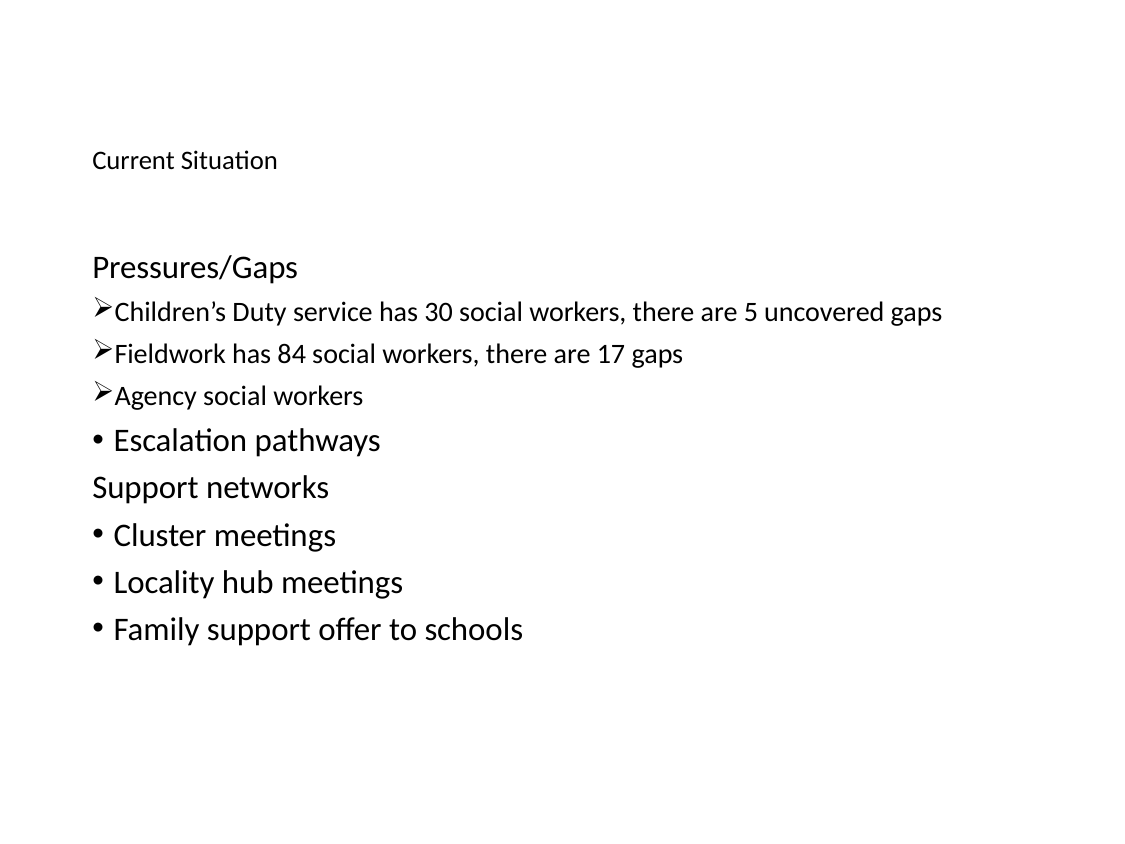

# Current Situation
Pressures/Gaps
Children’s Duty service has 30 social workers, there are 5 uncovered gaps
Fieldwork has 84 social workers, there are 17 gaps
Agency social workers
Escalation pathways
Support networks
Cluster meetings
Locality hub meetings
Family support offer to schools